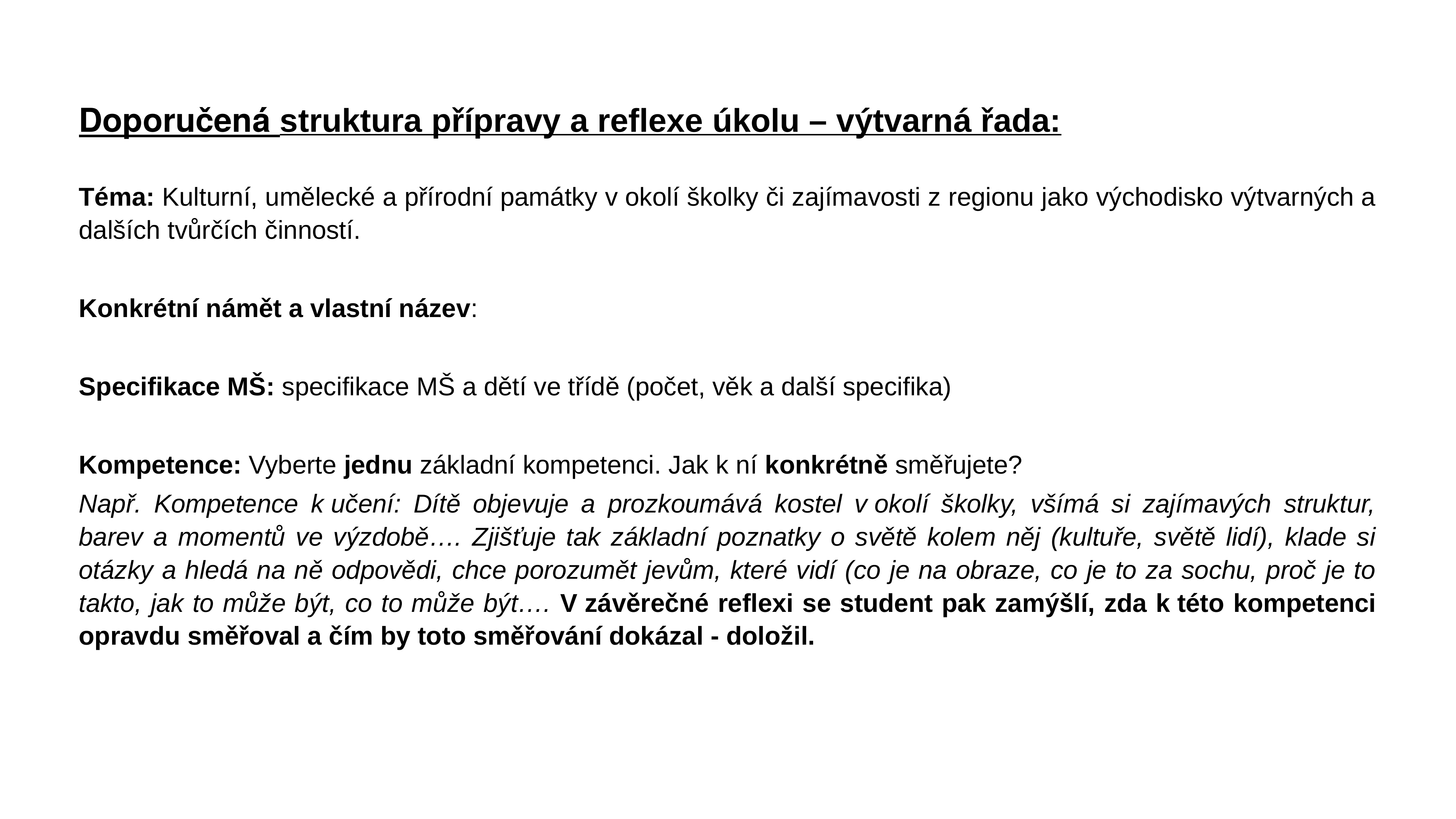

# Doporučená struktura přípravy a reflexe úkolu – výtvarná řada:
Téma: Kulturní, umělecké a přírodní památky v okolí školky či zajímavosti z regionu jako východisko výtvarných a dalších tvůrčích činností.

Konkrétní námět a vlastní název:

Specifikace MŠ: specifikace MŠ a dětí ve třídě (počet, věk a další specifika)

Kompetence: Vyberte jednu základní kompetenci. Jak k ní konkrétně směřujete?
Např. Kompetence k učení: Dítě objevuje a prozkoumává kostel v okolí školky, všímá si zajímavých struktur, barev a momentů ve výzdobě…. Zjišťuje tak základní poznatky o světě kolem něj (kultuře, světě lidí), klade si otázky a hledá na ně odpovědi, chce porozumět jevům, které vidí (co je na obraze, co je to za sochu, proč je to takto, jak to může být, co to může být…. V závěrečné reflexi se student pak zamýšlí, zda k této kompetenci opravdu směřoval a čím by toto směřování dokázal - doložil.